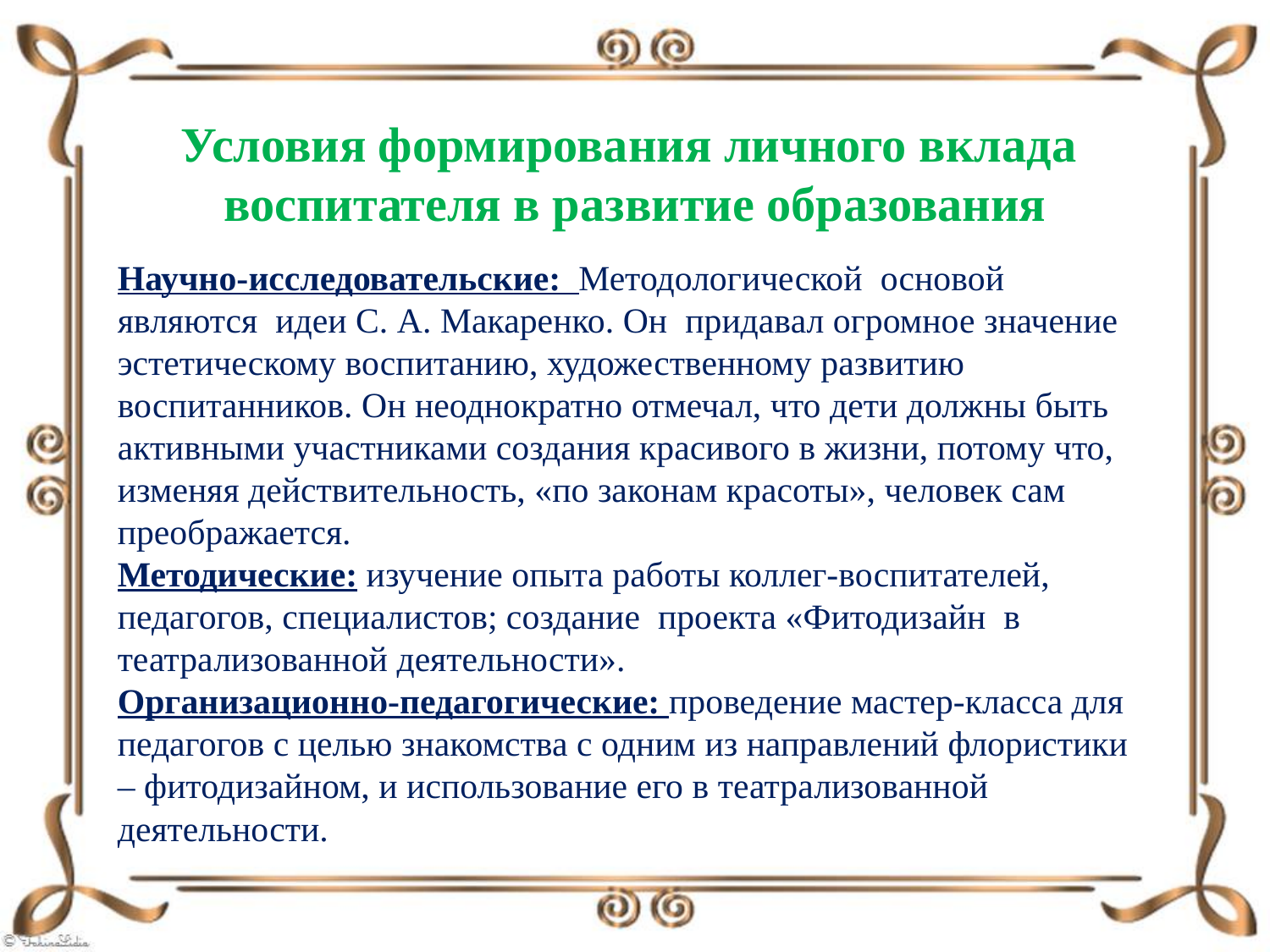

Условия формирования личного вклада
воспитателя в развитие образования

Научно-исследовательские:  Методологической  основой   являются  идеи С. А. Макаренко. Он  придавал огромное значение эстетическому воспитанию, художественному развитию воспитанников. Он неоднократно отмечал, что дети должны быть активными участниками создания красивого в жизни, потому что, изменяя действительность, «по законам красоты», человек сам преображается.
Методические: изучение опыта работы коллег-воспитателей, педагогов, специалистов; создание  проекта «Фитодизайн  в театрализованной деятельности».
Организационно-педагогические: проведение мастер-класса для педагогов с целью знакомства с одним из направлений флористики – фитодизайном, и использование его в театрализованной деятельности.